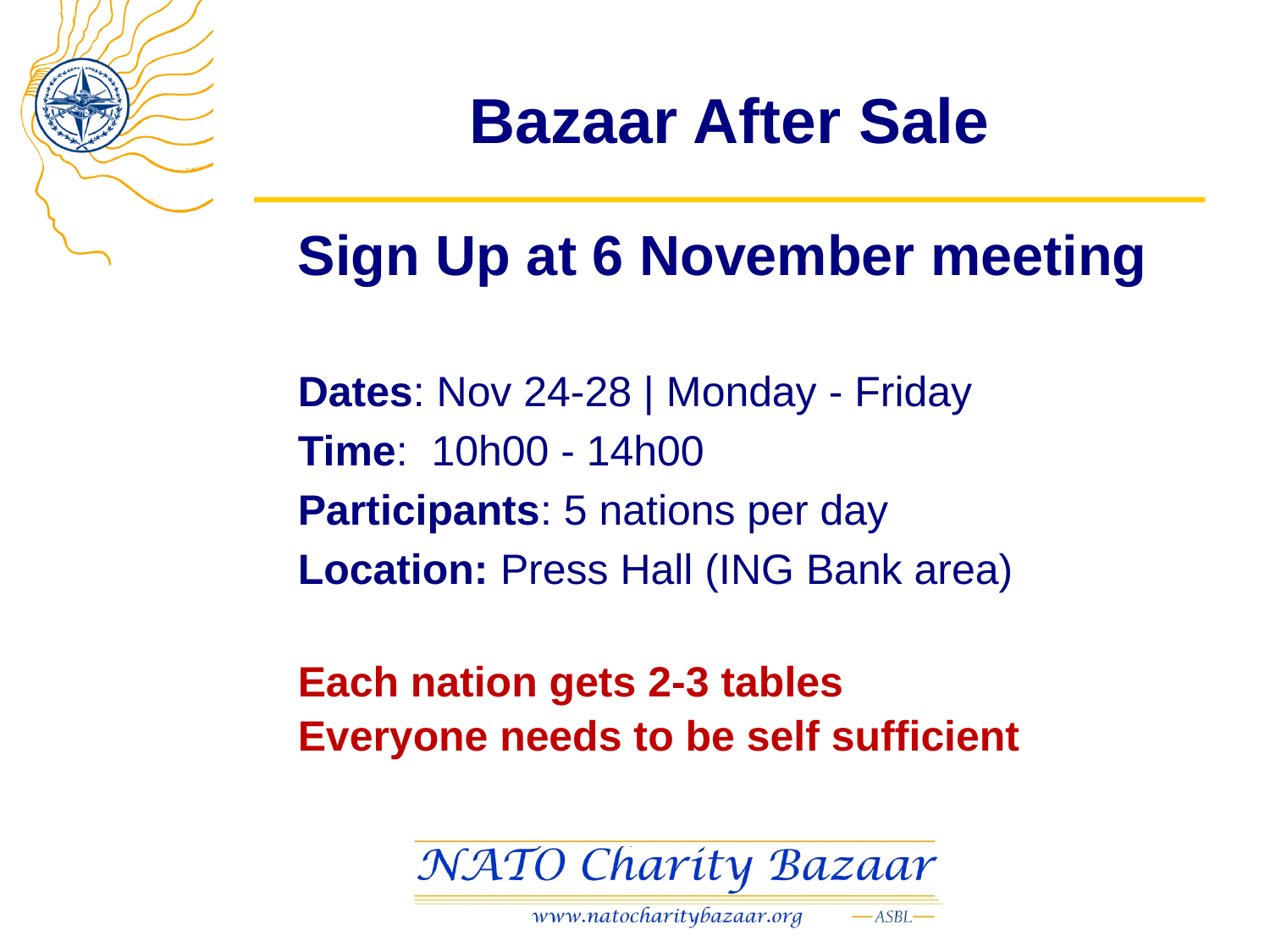

# Bazaar After Sale

Sign Up at 6 November meeting

Dates: Nov 24-28 | Monday - Friday
Time:  10h00 - 14h00
Participants: 5 nations per day
Location: Press Hall (ING Bank area)

Each nation gets 2-3 tables
Everyone needs to be self sufficient